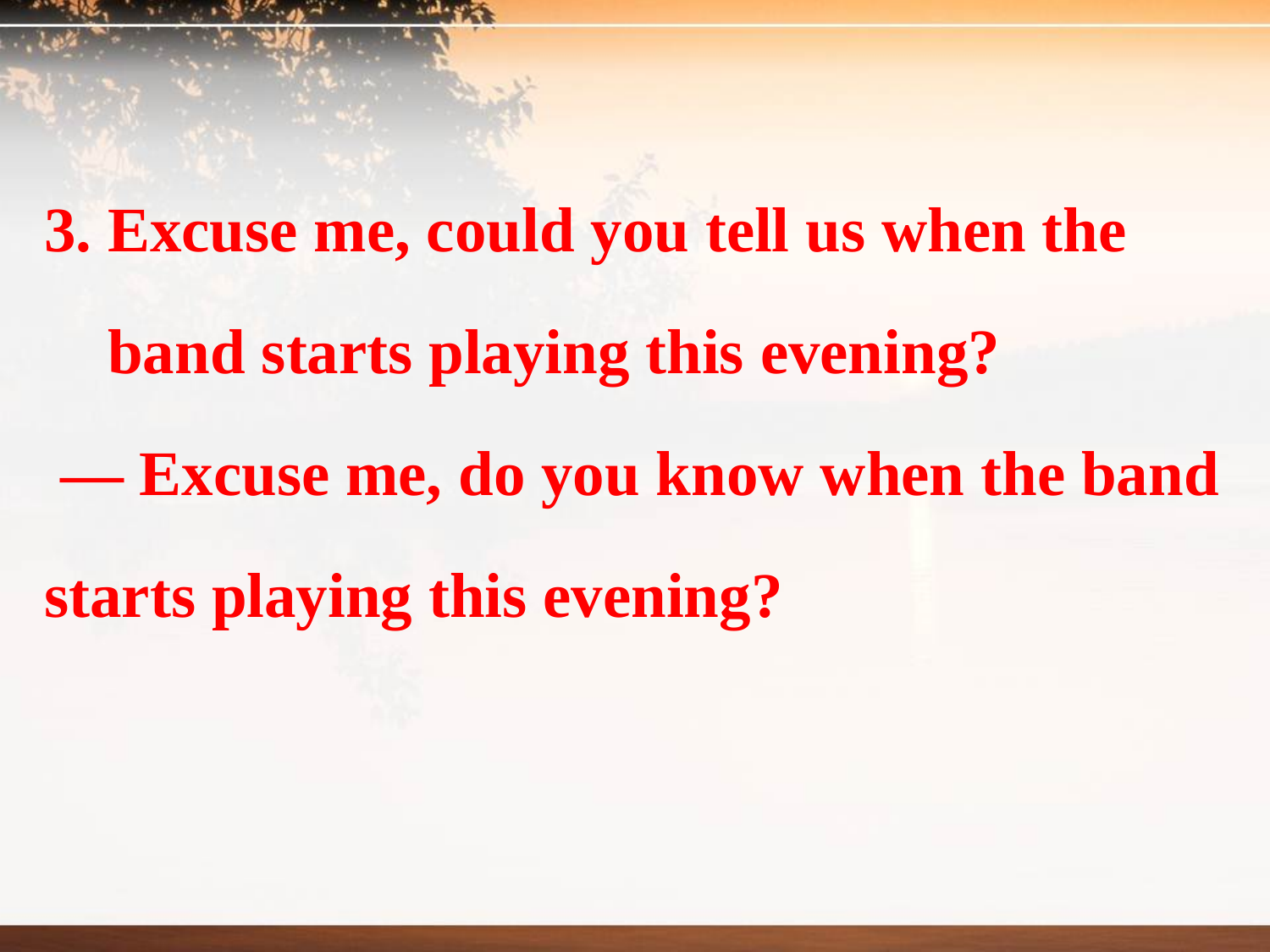

3. Excuse me, could you tell us when the
    band starts playing this evening?
 — Excuse me, do you know when the band starts playing this evening?